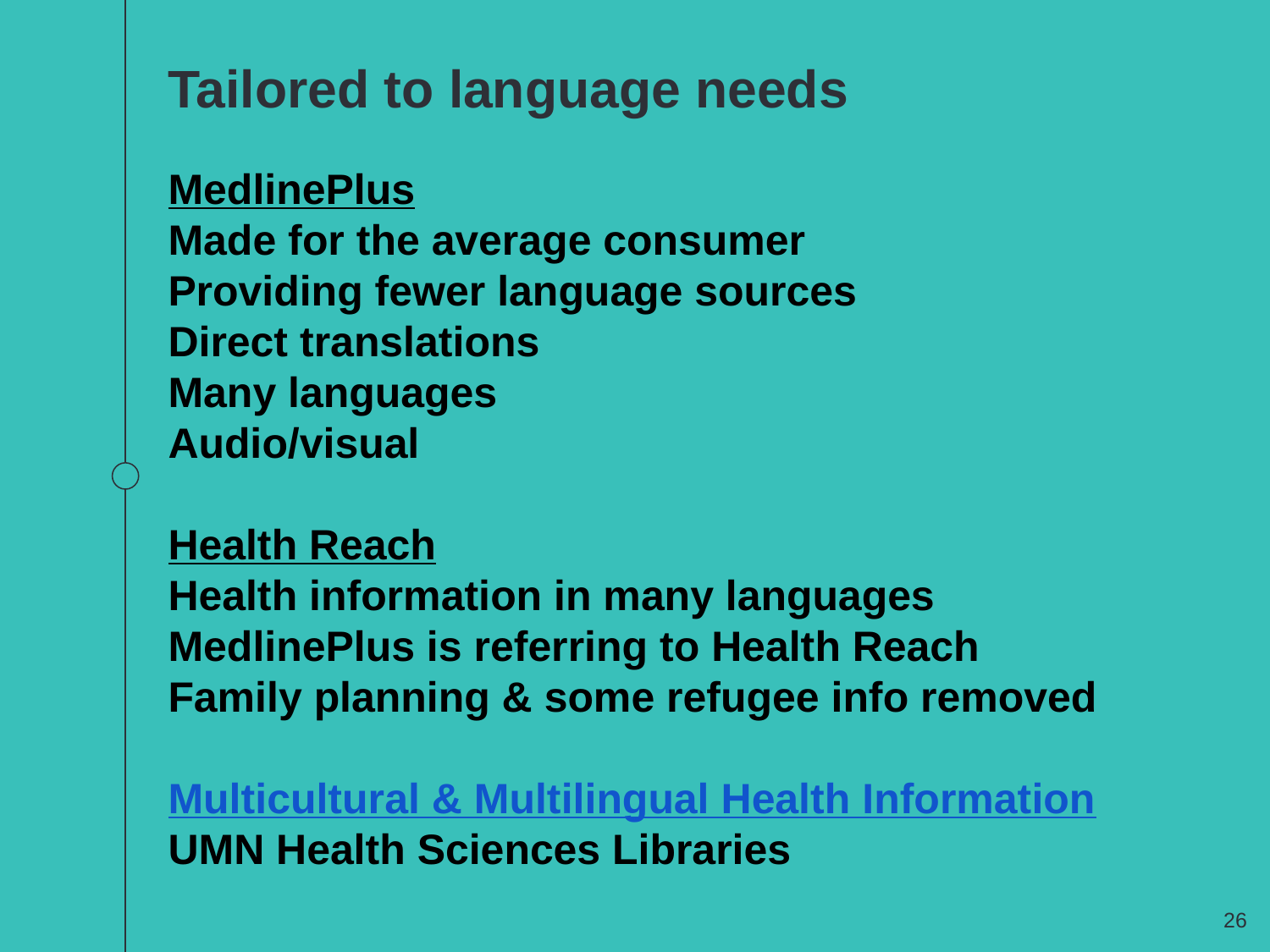

Tailored to language needs
MedlinePlus
Made for the average consumer
Providing fewer language sources
Direct translations
Many languages
Audio/visual

Health Reach
Health information in many languages
MedlinePlus is referring to Health Reach
Family planning & some refugee info removed

Multicultural & Multilingual Health Information
UMN Health Sciences Libraries

26